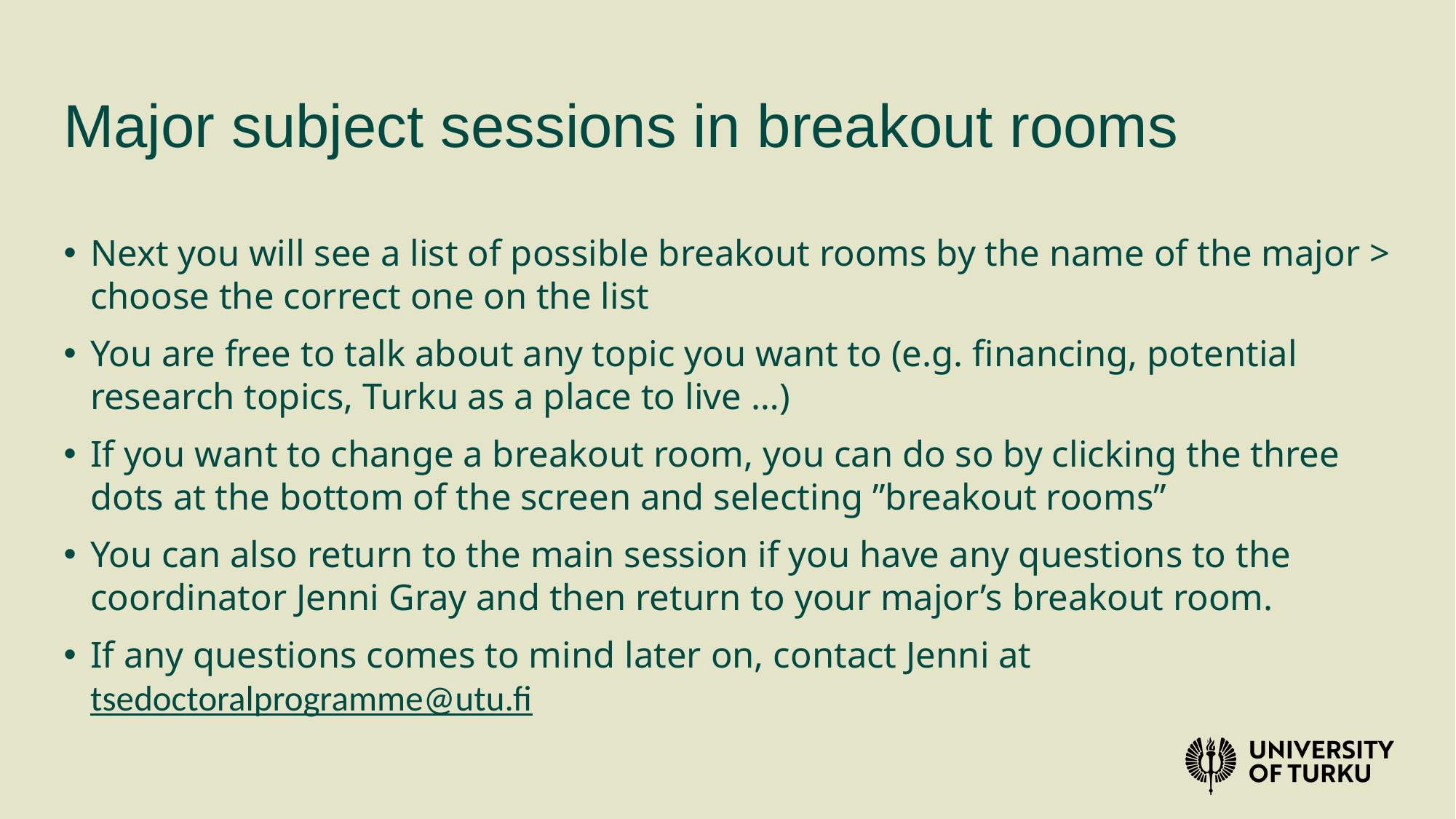

# Major subject sessions in breakout rooms
Next you will see a list of possible breakout rooms by the name of the major > choose the correct one on the list
You are free to talk about any topic you want to (e.g. financing, potential research topics, Turku as a place to live …)
If you want to change a breakout room, you can do so by clicking the three dots at the bottom of the screen and selecting ”breakout rooms”
You can also return to the main session if you have any questions to the coordinator Jenni Gray and then return to your major’s breakout room.
If any questions comes to mind later on, contact Jenni at tsedoctoralprogramme@utu.fi